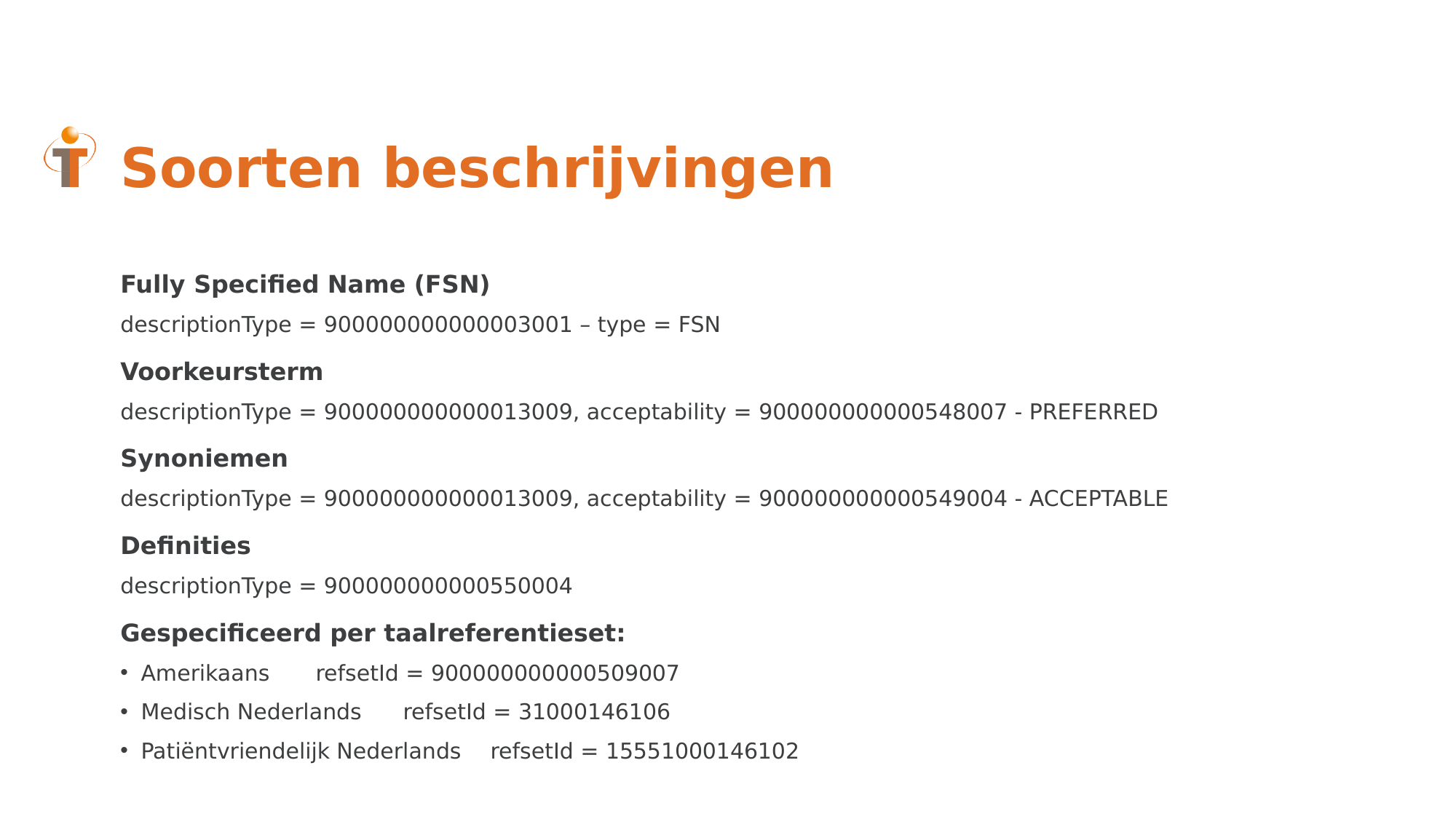

# Soorten beschrijvingen
Fully Specified Name (FSN)
descriptionType = 900000000000003001 – type = FSN
Voorkeursterm
descriptionType = 900000000000013009, acceptability = 900000000000548007 - PREFERRED
Synoniemen
descriptionType = 900000000000013009, acceptability = 900000000000549004 - ACCEPTABLE
Definities
descriptionType = 900000000000550004
Gespecificeerd per taalreferentieset:
Amerikaans			refsetId = 900000000000509007
Medisch Nederlands		refsetId = 31000146106
Patiëntvriendelijk Nederlands	refsetId = 15551000146102